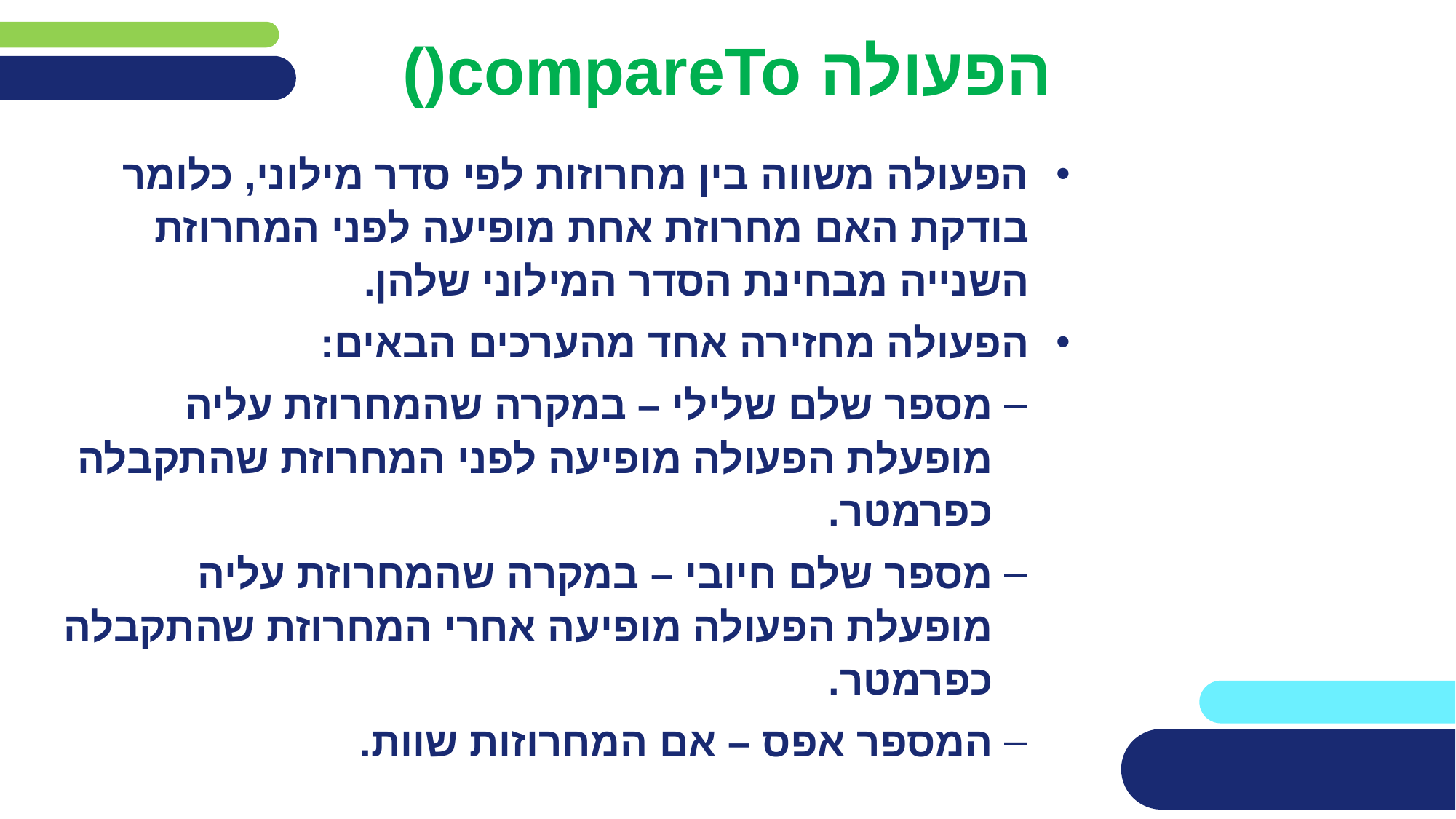

# הפעולה compareTo()
הפעולה משווה בין מחרוזות לפי סדר מילוני, כלומר בודקת האם מחרוזת אחת מופיעה לפני המחרוזת השנייה מבחינת הסדר המילוני שלהן.
הפעולה מחזירה אחד מהערכים הבאים:
מספר שלם שלילי – במקרה שהמחרוזת עליה מופעלת הפעולה מופיעה לפני המחרוזת שהתקבלה כפרמטר.
מספר שלם חיובי – במקרה שהמחרוזת עליה מופעלת הפעולה מופיעה אחרי המחרוזת שהתקבלה כפרמטר.
המספר אפס – אם המחרוזות שוות.